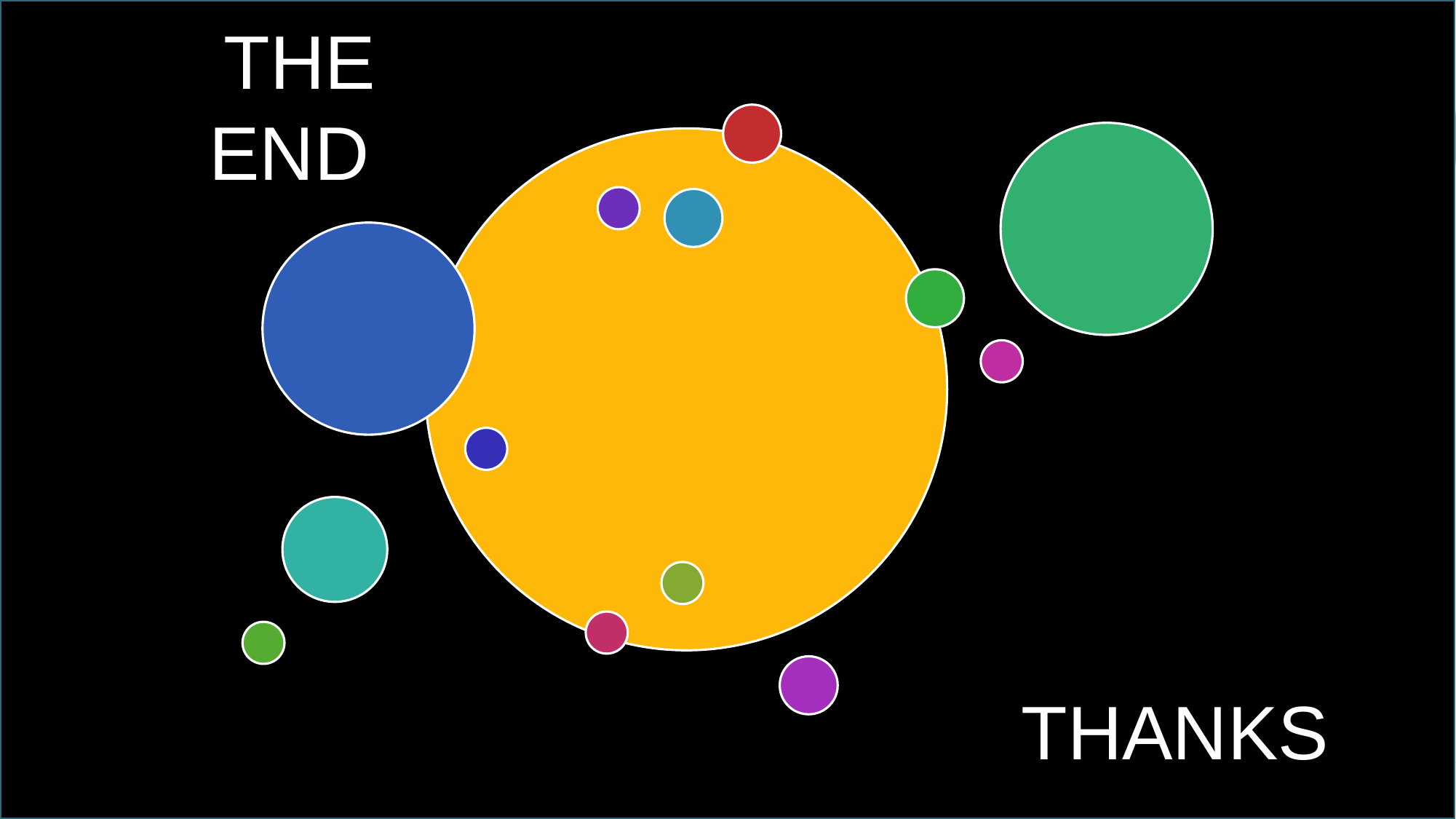

THE END
 THE END

 THANKS
 THANKS
2022/11/24